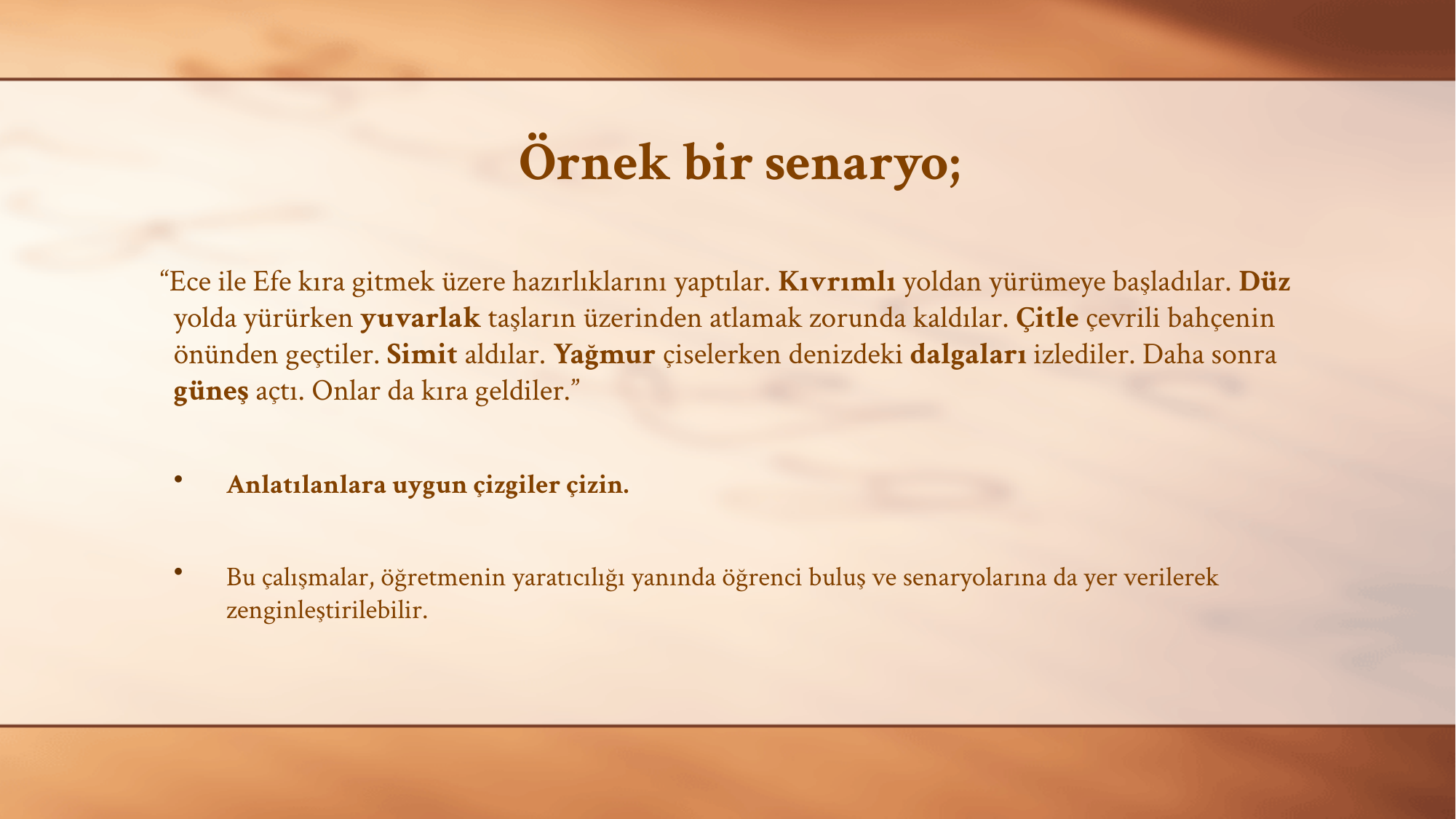

# Örnek bir senaryo;

      “Ece ile Efe kıra gitmek üzere hazırlıklarını yaptılar. Kıvrımlı yoldan yürümeye başladılar. Düz yolda yürürken yuvarlak taşların üzerinden atlamak zorunda kaldılar. Çitle çevrili bahçenin önünden geçtiler. Simit aldılar. Yağmur çiselerken denizdeki dalgaları izlediler. Daha sonra güneş açtı. Onlar da kıra geldiler.”

Anlatılanlara uygun çizgiler çizin.

Bu çalışmalar, öğretmenin yaratıcılığı yanında öğrenci buluş ve senaryolarına da yer verilerek zenginleştirilebilir.